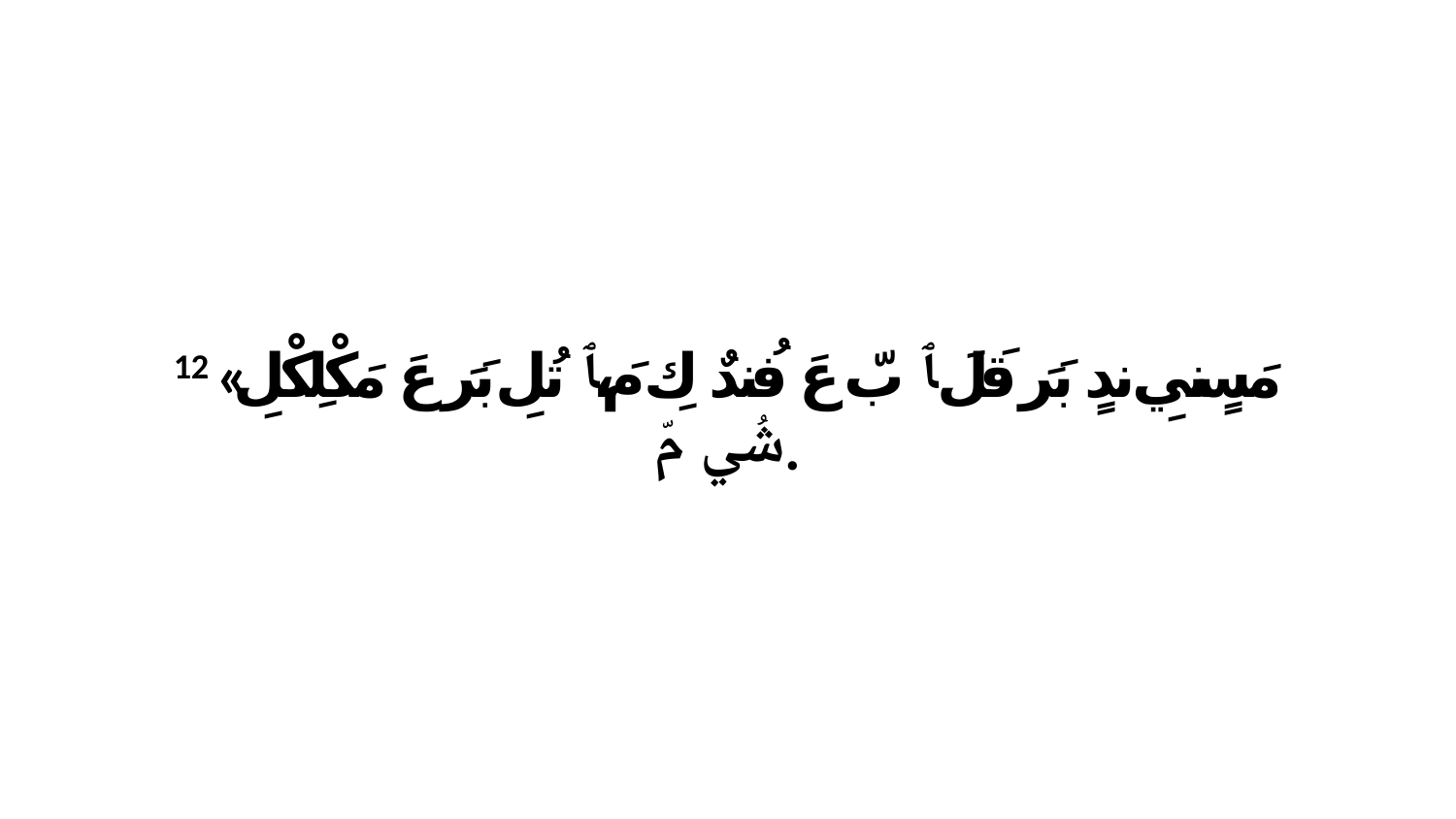

12 «مَسٍنيِ ندٍ بَرَ قَلَ ﭑ بّ عَ فُندٌ كِ مَ،ﭑ تُلِ بَرَ عَ مَكْلِكْلِ شُي مّ.